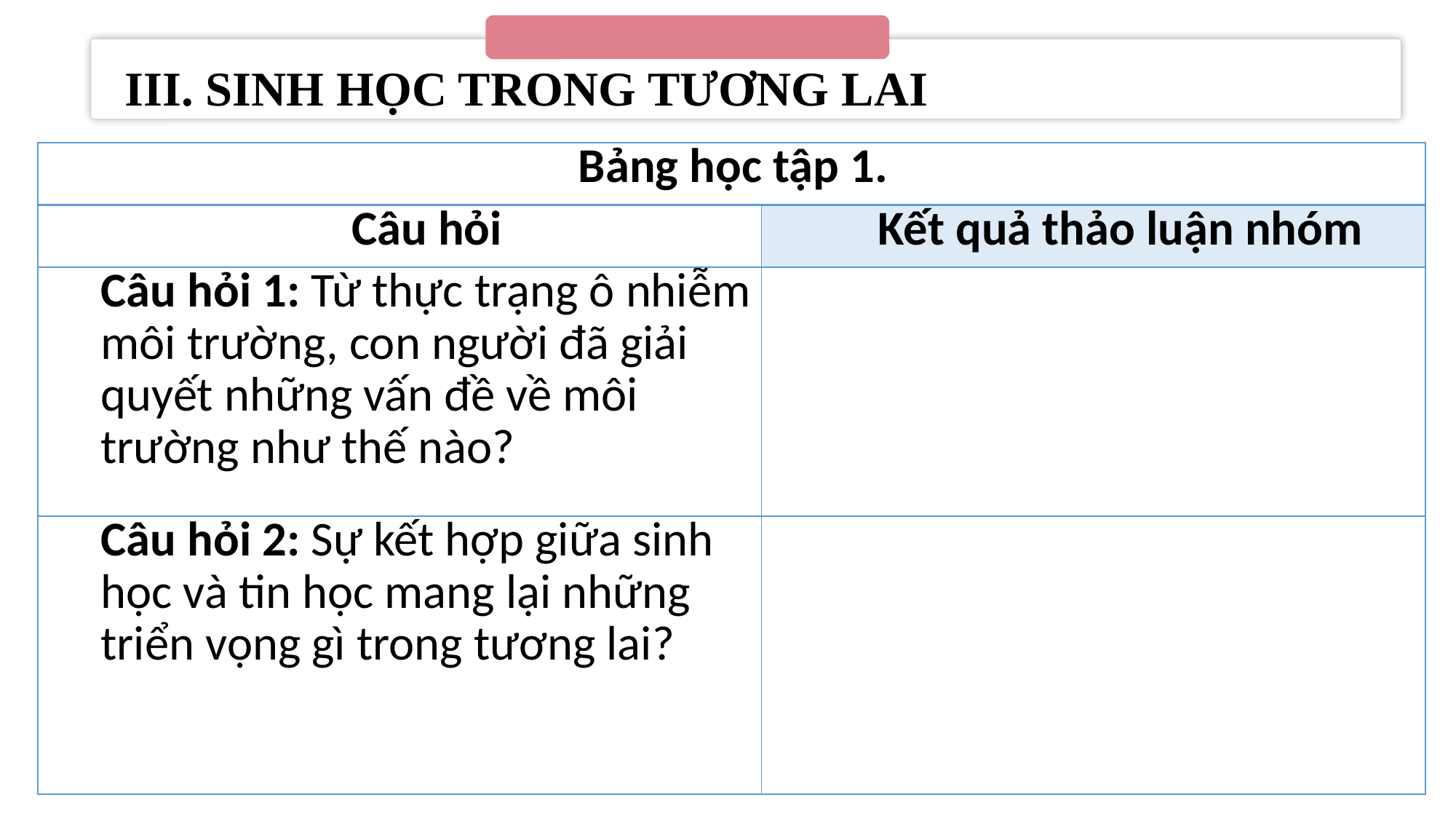

III. SINH HỌC TRONG TƯƠNG LAI
| Bảng học tập 1. |  |
| --- | --- |
| Câu hỏi | Kết quả thảo luận nhóm |
| Câu hỏi 1: Từ thực trạng ô nhiễm môi trường, con người đã giải quyết những vấn đề về môi trường như thế nào? |  |
| Câu hỏi 2: Sự kết hợp giữa sinh học và tin học mang lại những triển vọng gì trong tương lai? |  |